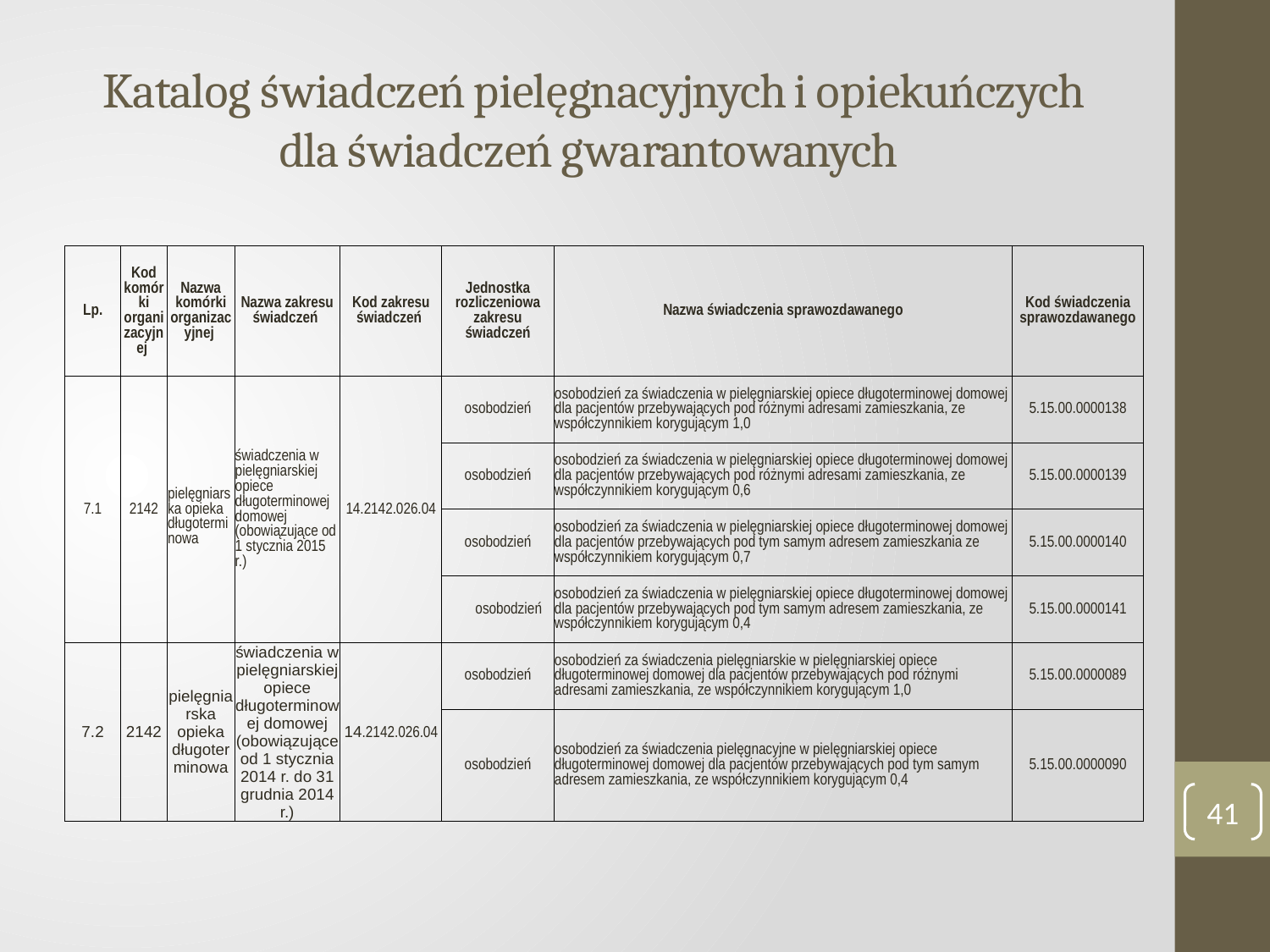

# Katalog świadczeń pielęgnacyjnych i opiekuńczych dla świadczeń gwarantowanych
| Lp. | Kod komórki organizacyjnej | Nazwa komórki organizacyjnej | Nazwa zakresu świadczeń | Kod zakresu świadczeń | Jednostka rozliczeniowa zakresu świadczeń | Nazwa świadczenia sprawozdawanego | Kod świadczenia sprawozdawanego |
| --- | --- | --- | --- | --- | --- | --- | --- |
| 7.1 | 2142 | pielęgniarska opieka długoterminowa | świadczenia w pielęgniarskiej opiece długoterminowej domowej (obowiązujące od 1 stycznia 2015 r.) | 14.2142.026.04 | osobodzień | osobodzień za świadczenia w pielęgniarskiej opiece długoterminowej domowej dla pacjentów przebywających pod różnymi adresami zamieszkania, ze współczynnikiem korygującym 1,0 | 5.15.00.0000138 |
|  |  |  |  |  | osobodzień | osobodzień za świadczenia w pielęgniarskiej opiece długoterminowej domowej dla pacjentów przebywających pod różnymi adresami zamieszkania, ze współczynnikiem korygującym 0,6 | 5.15.00.0000139 |
|  |  |  |  |  | osobodzień | osobodzień za świadczenia w pielęgniarskiej opiece długoterminowej domowej dla pacjentów przebywających pod tym samym adresem zamieszkania ze współczynnikiem korygującym 0,7 | 5.15.00.0000140 |
|  |  |  |  |  | osobodzień | osobodzień za świadczenia w pielęgniarskiej opiece długoterminowej domowej dla pacjentów przebywających pod tym samym adresem zamieszkania, ze współczynnikiem korygującym 0,4 | 5.15.00.0000141 |
| 7.2 | 2142 | pielęgniarska opieka długoterminowa | świadczenia w pielęgniarskiej opiece długoterminowej domowej (obowiązujące od 1 stycznia 2014 r. do 31 grudnia 2014 r.) | 14.2142.026.04 | osobodzień | osobodzień za świadczenia pielęgniarskie w pielęgniarskiej opiece długoterminowej domowej dla pacjentów przebywających pod różnymi adresami zamieszkania, ze współczynnikiem korygującym 1,0 | 5.15.00.0000089 |
|  |  |  |  |  | osobodzień | osobodzień za świadczenia pielęgnacyjne w pielęgniarskiej opiece długoterminowej domowej dla pacjentów przebywających pod tym samym adresem zamieszkania, ze współczynnikiem korygującym 0,4 | 5.15.00.0000090 |
41